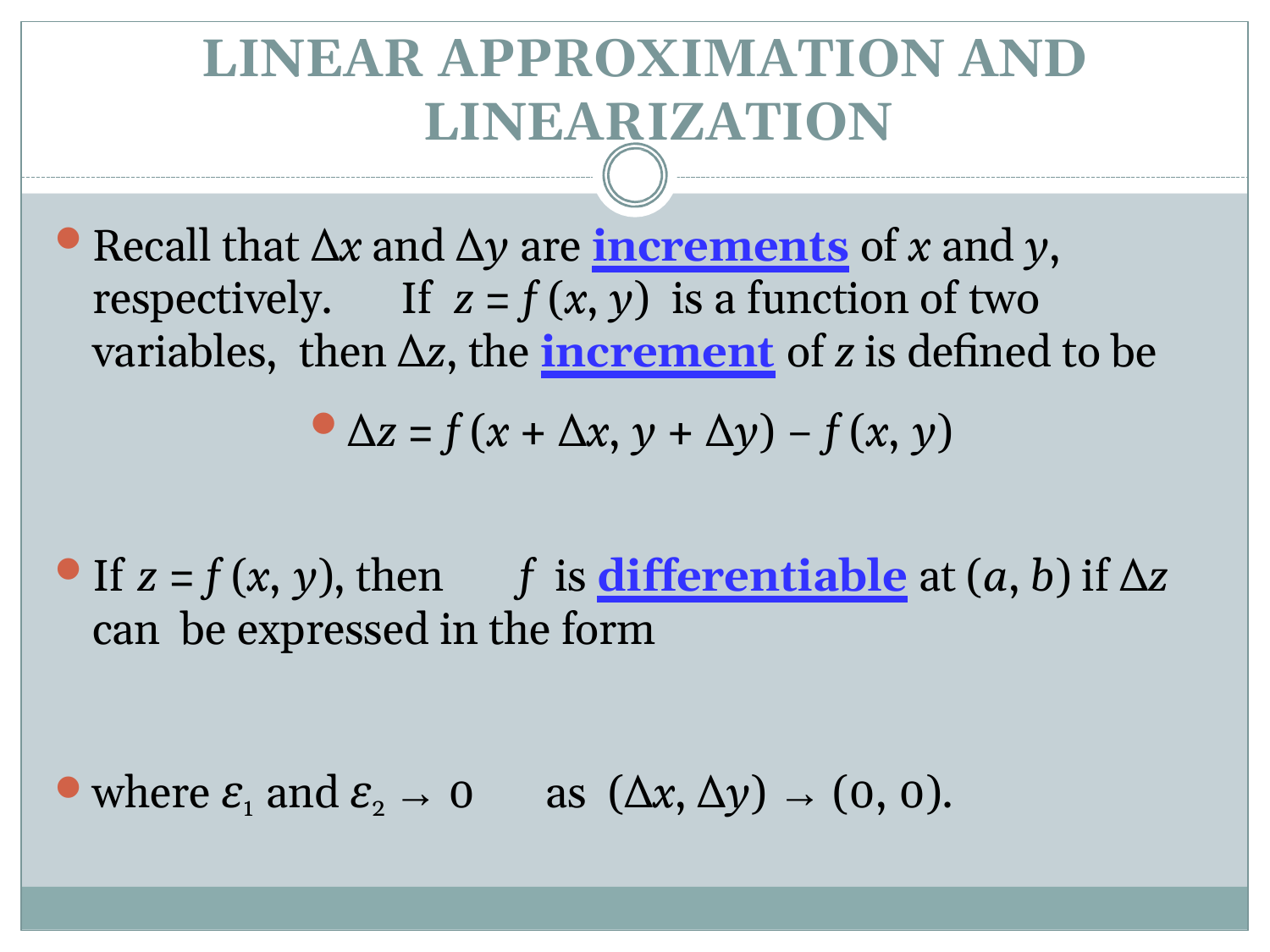

# LINEAR APPROXIMATION AND  LINEARIZATION
Recall that Δx and Δy are increments of x and y,  respectively.	If	z = f (x, y)	is a function of two variables,  then Δz, the increment of z is defined to be
Δz = f (x + Δx, y + Δy) − f (x, y)

If	z = f (x, y), then	f	is differentiable at (a, b) if Δz can  be expressed in the form

where ε1  and ε2 → 0	as	(Δx, Δy) → (0, 0).